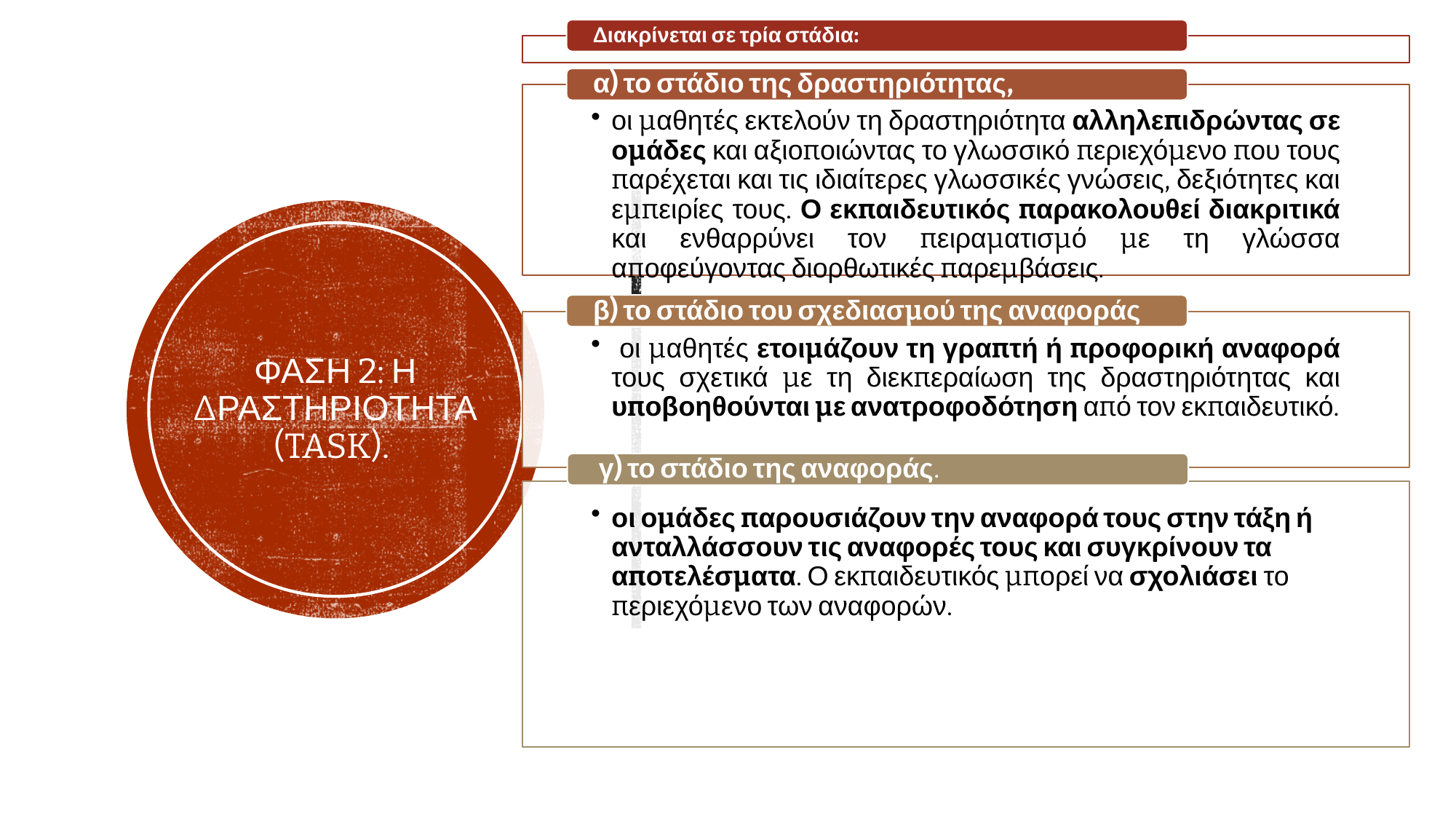

Διακρίνεται σε τρία στάδια:
οι μαθητές εκτελούν τη δραστηριότητα αλληλεπιδρώντας σε ομάδες και αξιοποιώντας το γλωσσικό περιεχόμενο που τους παρέχεται και τις ιδιαίτερες γλωσσικές γνώσεις, δεξιότητες και εμπειρίες τους. Ο εκπαιδευτικός παρακολουθεί διακριτικά και ενθαρρύνει τον πειραματισμό με τη γλώσσα αποφεύγοντας διορθωτικές παρεμβάσεις.
α) το στάδιο της δραστηριότητας,
 οι μαθητές ετοιμάζουν τη γραπτή ή προφορική αναφορά τους σχετικά με τη διεκπεραίωση της δραστηριότητας και υποβοηθούνται με ανατροφοδότηση από τον εκπαιδευτικό.
β) το στάδιο του σχεδιασμού της αναφοράς
οι ομάδες παρουσιάζουν την αναφορά τους στην τάξη ή ανταλλάσσουν τις αναφορές τους και συγκρίνουν τα αποτελέσματα. Ο εκπαιδευτικός μπορεί να σχολιάσει το περιεχόμενο των αναφορών.
 γ) το στάδιο της αναφοράς.

# ΦΑση 2: Η δραστηριΟτητα (task).